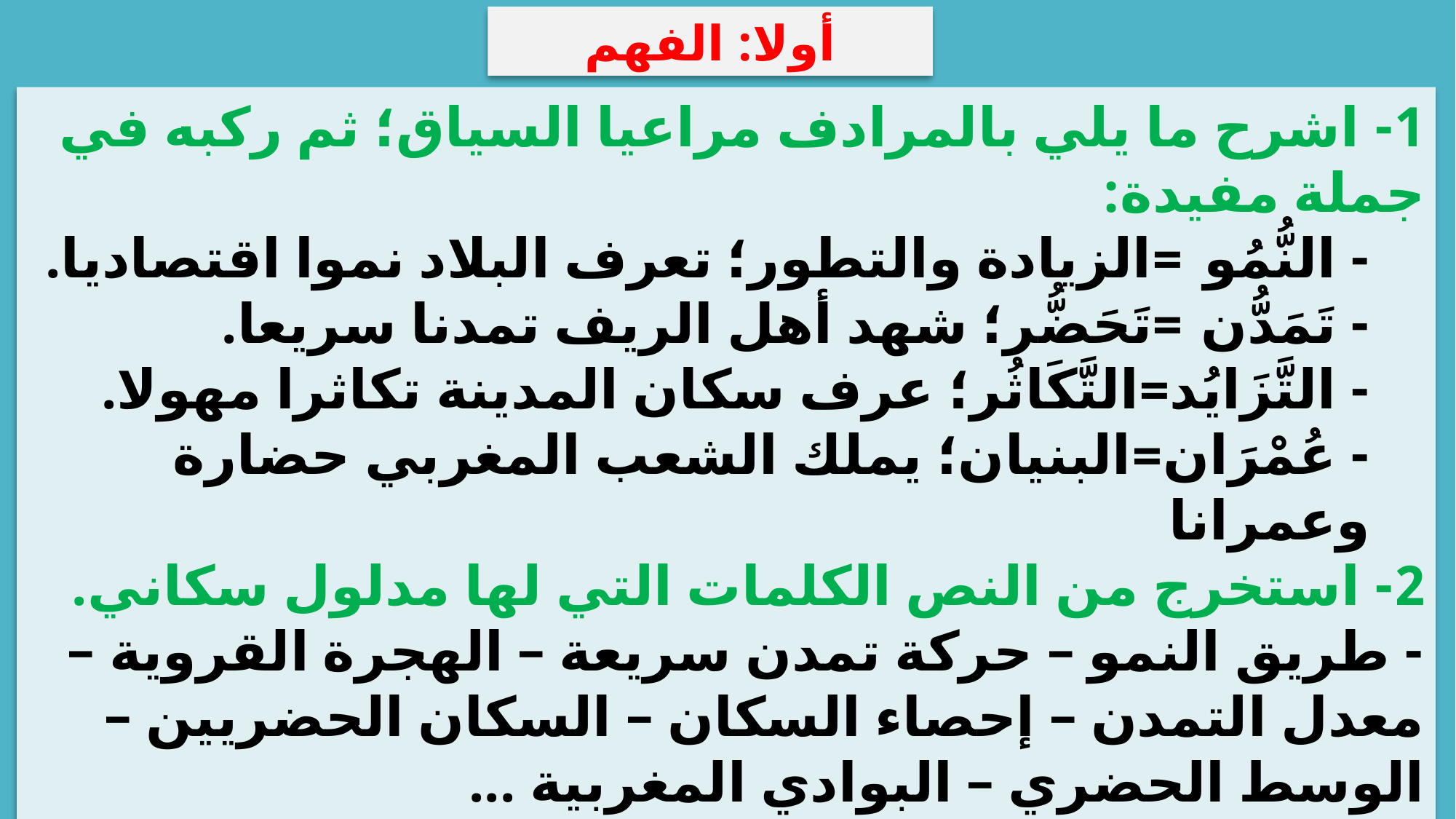

أولا: الفهم
1- اشرح ما يلي بالمرادف مراعيا السياق؛ ثم ركبه في جملة مفيدة:
- النُّمُو	=	الزيادة والتطور؛ تعرف البلاد نموا اقتصاديا.
- تَمَدُّن	=	تَحَضُّر؛ شهد أهل الريف تمدنا سريعا.
- التَّزَايُد	=	التَّكَاثُر؛ عرف سكان المدينة تكاثرا مهولا.
- عُمْرَان	=	البنيان؛ يملك الشعب المغربي حضارة وعمرانا
2- استخرج من النص الكلمات التي لها مدلول سكاني.
- طريق النمو – حركة تمدن سريعة – الهجرة القروية – معدل التمدن – إحصاء السكان – السكان الحضريين – الوسط الحضري – البوادي المغربية ...
3- اذكر بعض مشاكل التمدن في المغرب كما تفهم من النص؟
تفاقم مشاكل التشغيل والسكن والتجهيز.